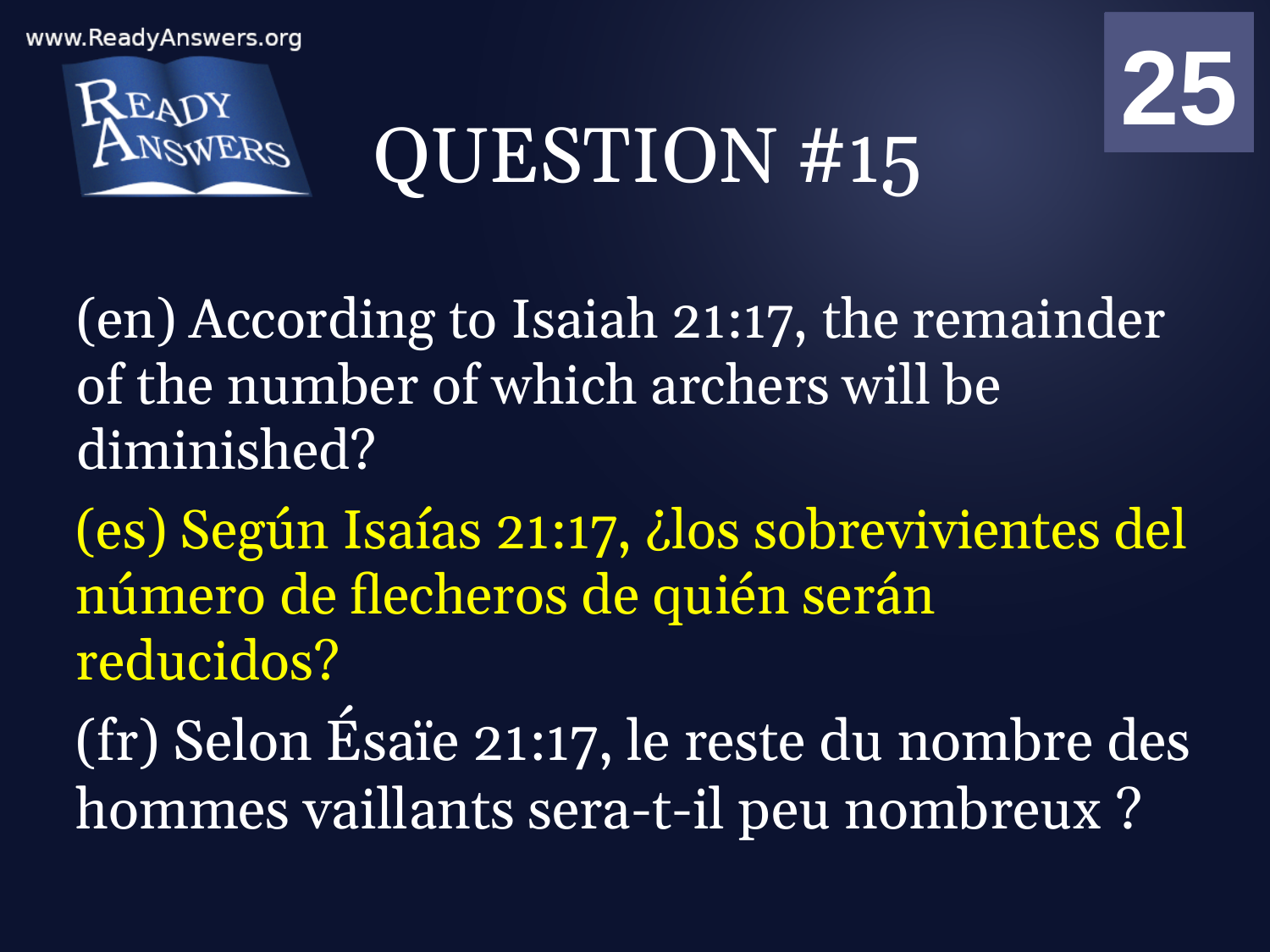

01
02
03
04
05
06
07
08
09
10
11
12
13
14
15
16
17
18
19
20
21
22
23
24
25
00
# QUESTION #15
(en) According to Isaiah 21:17, the remainder of the number of which archers will be diminished?
(es) Según Isaías 21:17, ¿los sobrevivientes del número de flecheros de quién serán reducidos?
(fr) Selon Ésaïe 21:17, le reste du nombre des hommes vaillants sera-t-il peu nombreux ?